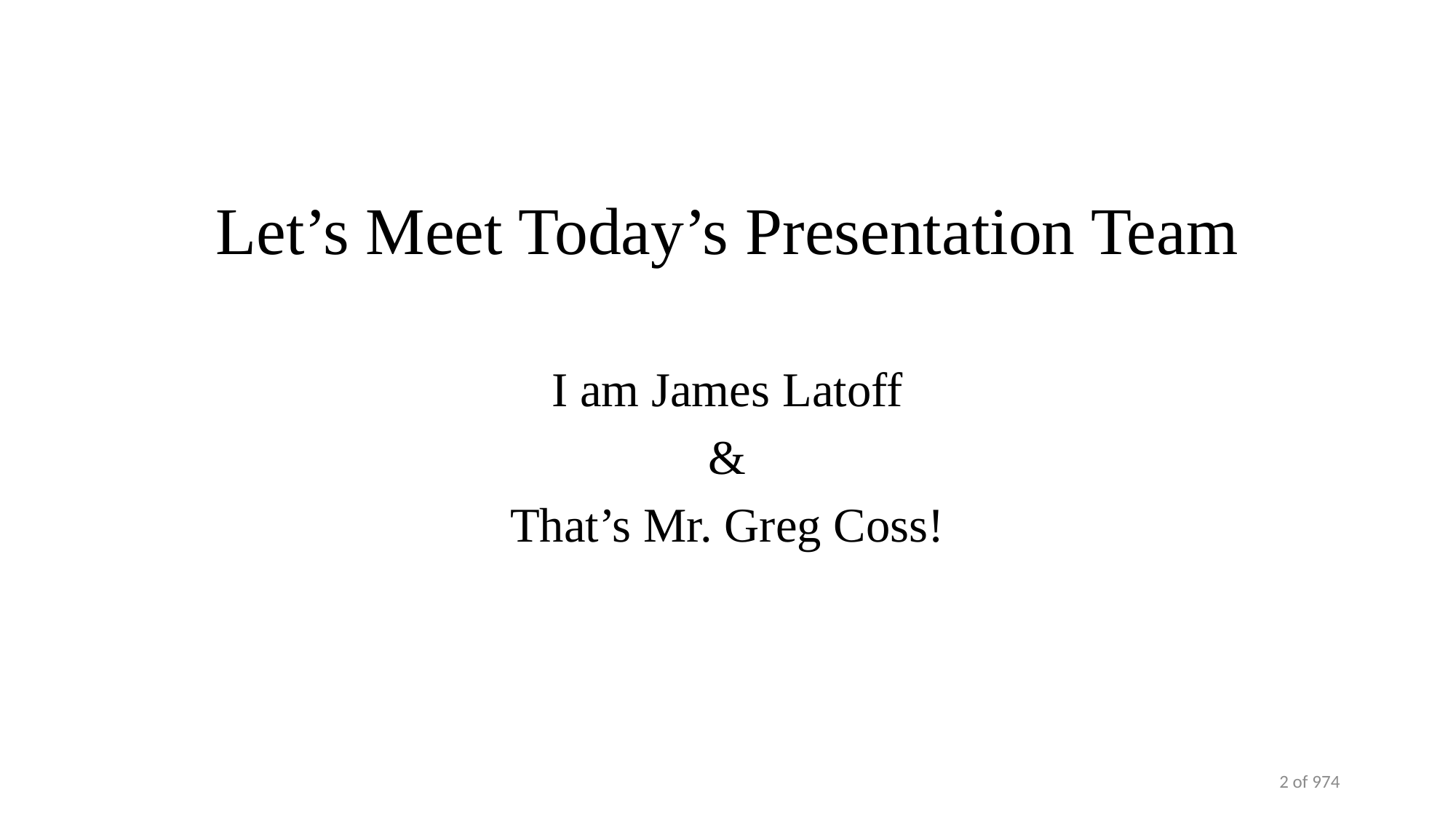

# Let’s Meet Today’s Presentation Team

I am James Latoff
&
That’s Mr. Greg Coss!
2 of 974